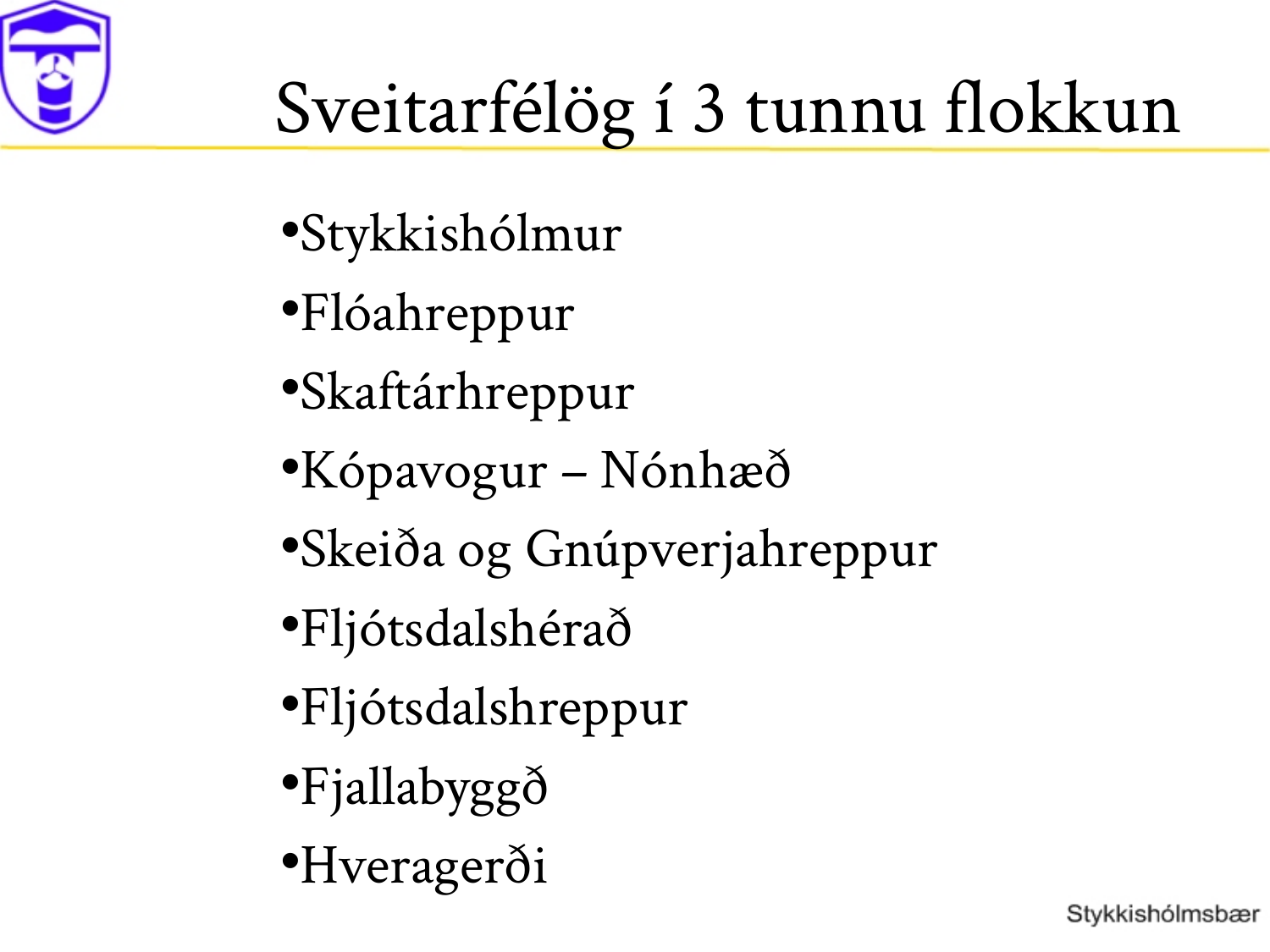

# Sveitarfélög í 3 tunnu flokkun
Stykkishólmur
Flóahreppur
Skaftárhreppur
Kópavogur – Nónhæð
Skeiða og Gnúpverjahreppur
Fljótsdalshérað
Fljótsdalshreppur
Fjallabyggð
Hveragerði